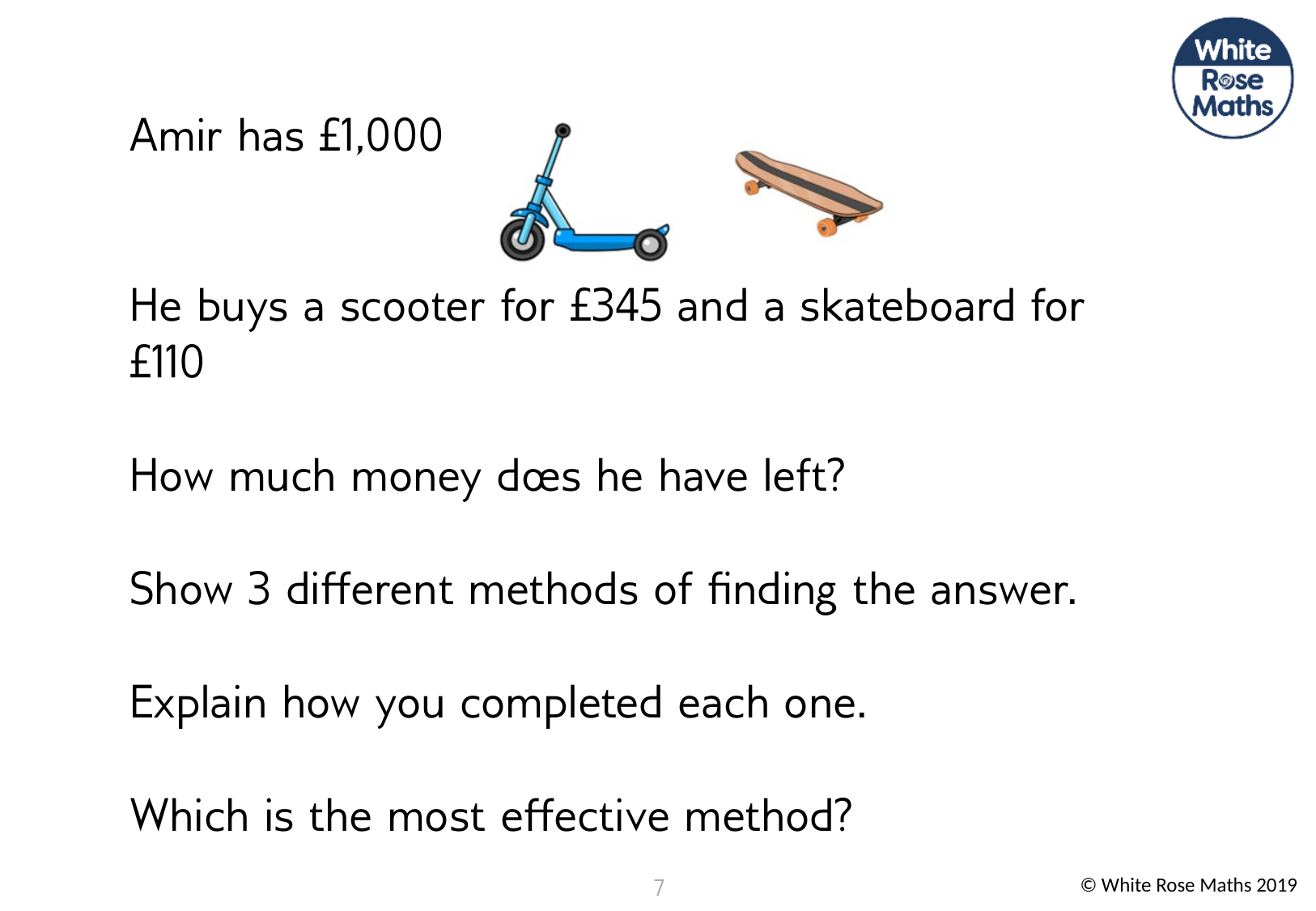

Amir has £1,000

He buys a scooter for £345 and a skateboard for £110

How much money does he have left?

Show 3 different methods of finding the answer.

Explain how you completed each one.

Which is the most effective method?

7